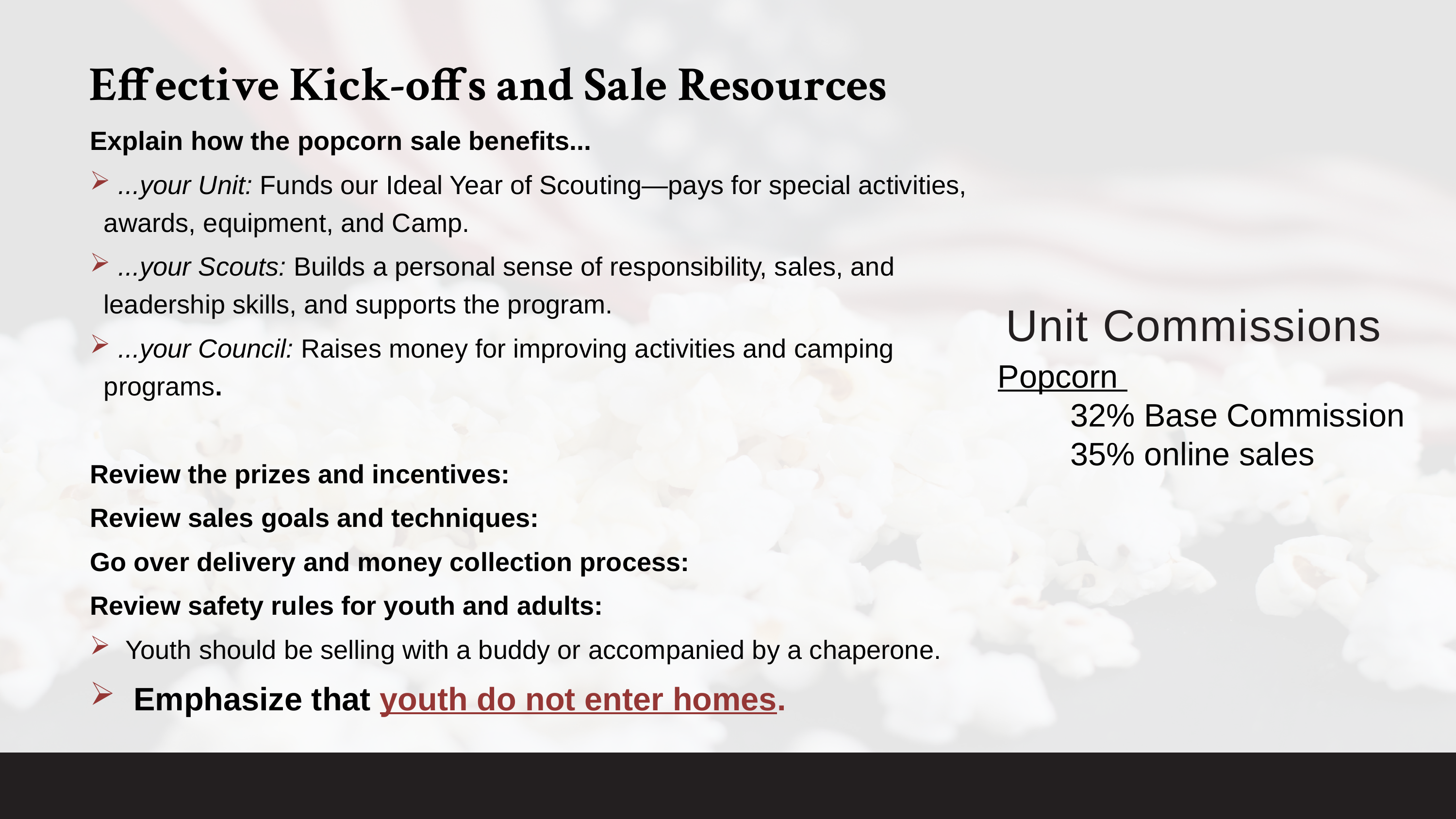

Effective Kick-offs and Sale Resources
Explain how the popcorn sale benefits...
 ...your Unit: Funds our Ideal Year of Scouting—pays for special activities, awards, equipment, and Camp.
 ...your Scouts: Builds a personal sense of responsibility, sales, and leadership skills, and supports the program.
 ...your Council: Raises money for improving activities and camping programs.

Review the prizes and incentives:
Review sales goals and techniques:
Go over delivery and money collection process:
Review safety rules for youth and adults:
  Youth should be selling with a buddy or accompanied by a chaperone.
  Emphasize that youth do not enter homes.
Unit Commissions
Popcorn
	32% Base Commission
	35% online sales